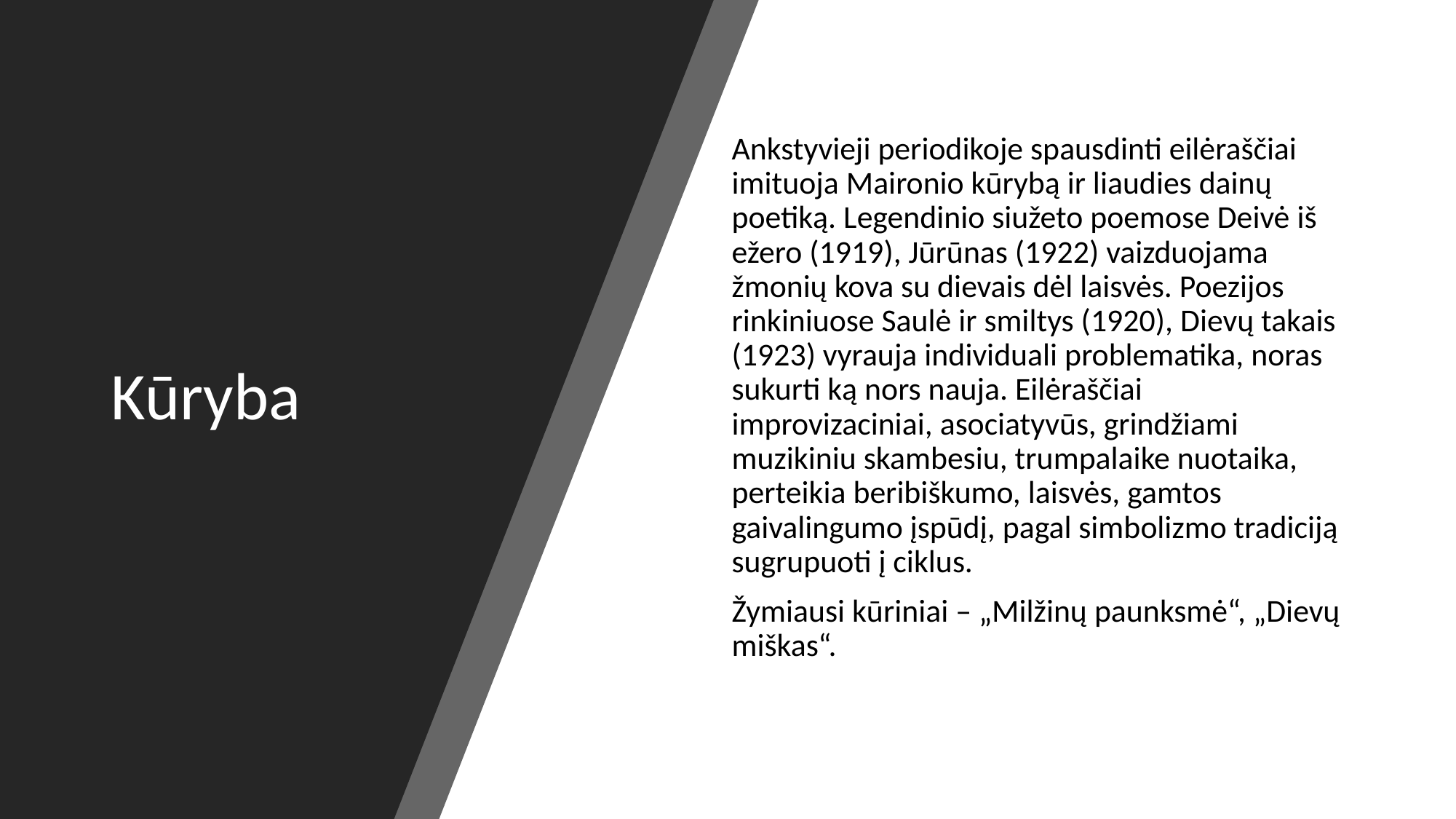

# Kūryba
Ankstyvieji periodikoje spausdinti eilėraščiai imituoja Maironio kūrybą ir liaudies dainų poetiką. Legendinio siužeto poemose Deivė iš ežero (1919), Jūrūnas (1922) vaizduojama žmonių kova su dievais dėl laisvės. Poezijos rinkiniuose Saulė ir smiltys (1920), Dievų takais (1923) vyrauja individuali problematika, noras sukurti ką nors nauja. Eilėraščiai improvizaciniai, asociatyvūs, grindžiami muzikiniu skambesiu, trumpalaike nuotaika, perteikia beribiškumo, laisvės, gamtos gaivalingumo įspūdį, pagal simbolizmo tradiciją sugrupuoti į ciklus.
Žymiausi kūriniai – „Milžinų paunksmė“, „Dievų miškas“.